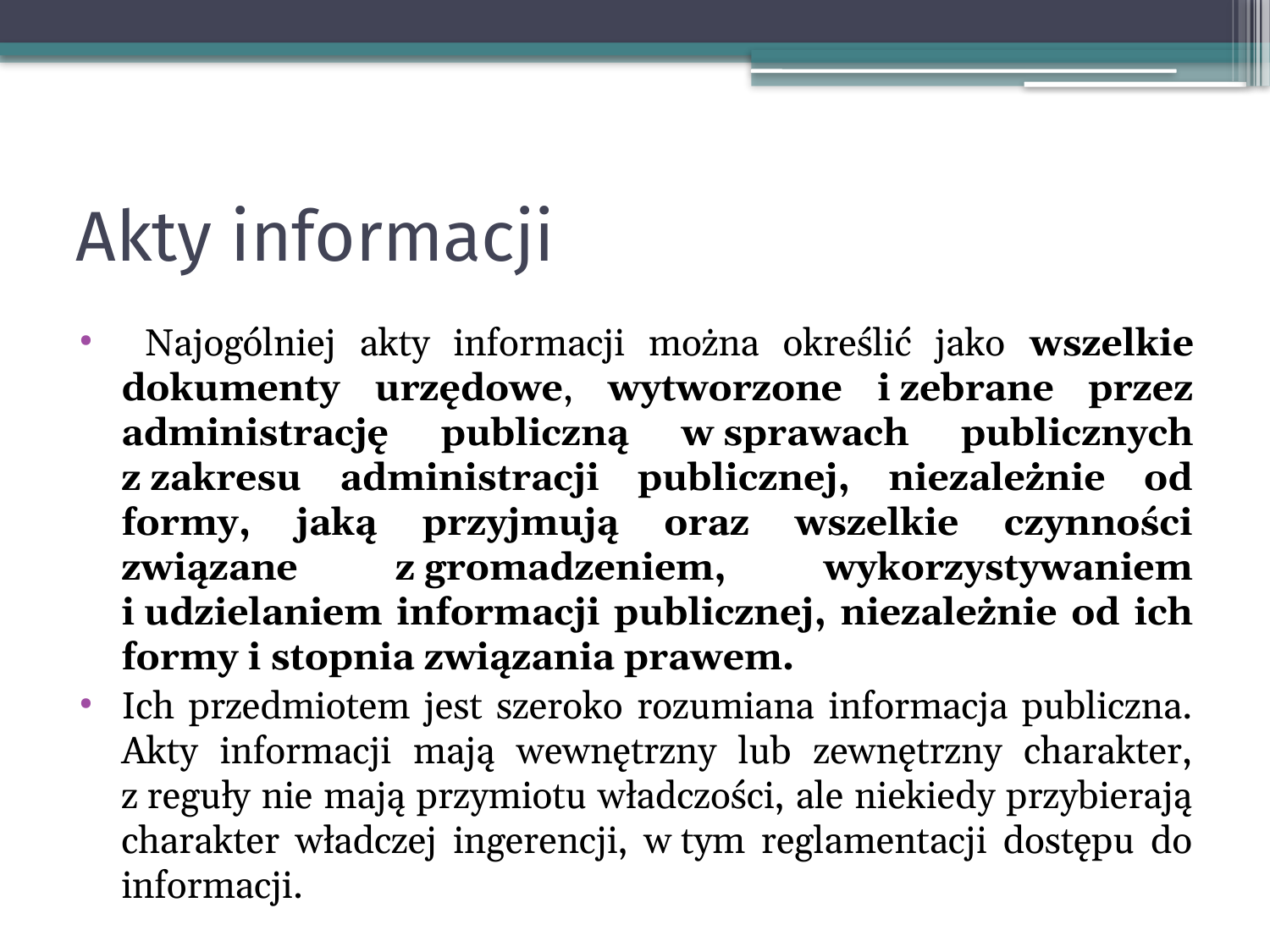

# Akty informacji
 Najogólniej akty informacji można określić jako wszelkie dokumenty urzędowe, wytworzone i zebrane przez administrację publiczną w sprawach publicznych z zakresu administracji publicznej, niezależnie od formy, jaką przyjmują oraz wszelkie czynności związane z gromadzeniem, wykorzystywaniem i udzielaniem informacji publicznej, niezależnie od ich formy i stopnia związania prawem.
Ich przedmiotem jest szeroko rozumiana informacja publiczna. Akty informacji mają wewnętrzny lub zewnętrzny charakter, z reguły nie mają przymiotu władczości, ale niekiedy przybierają charakter władczej ingerencji, w tym reglamentacji dostępu do informacji.